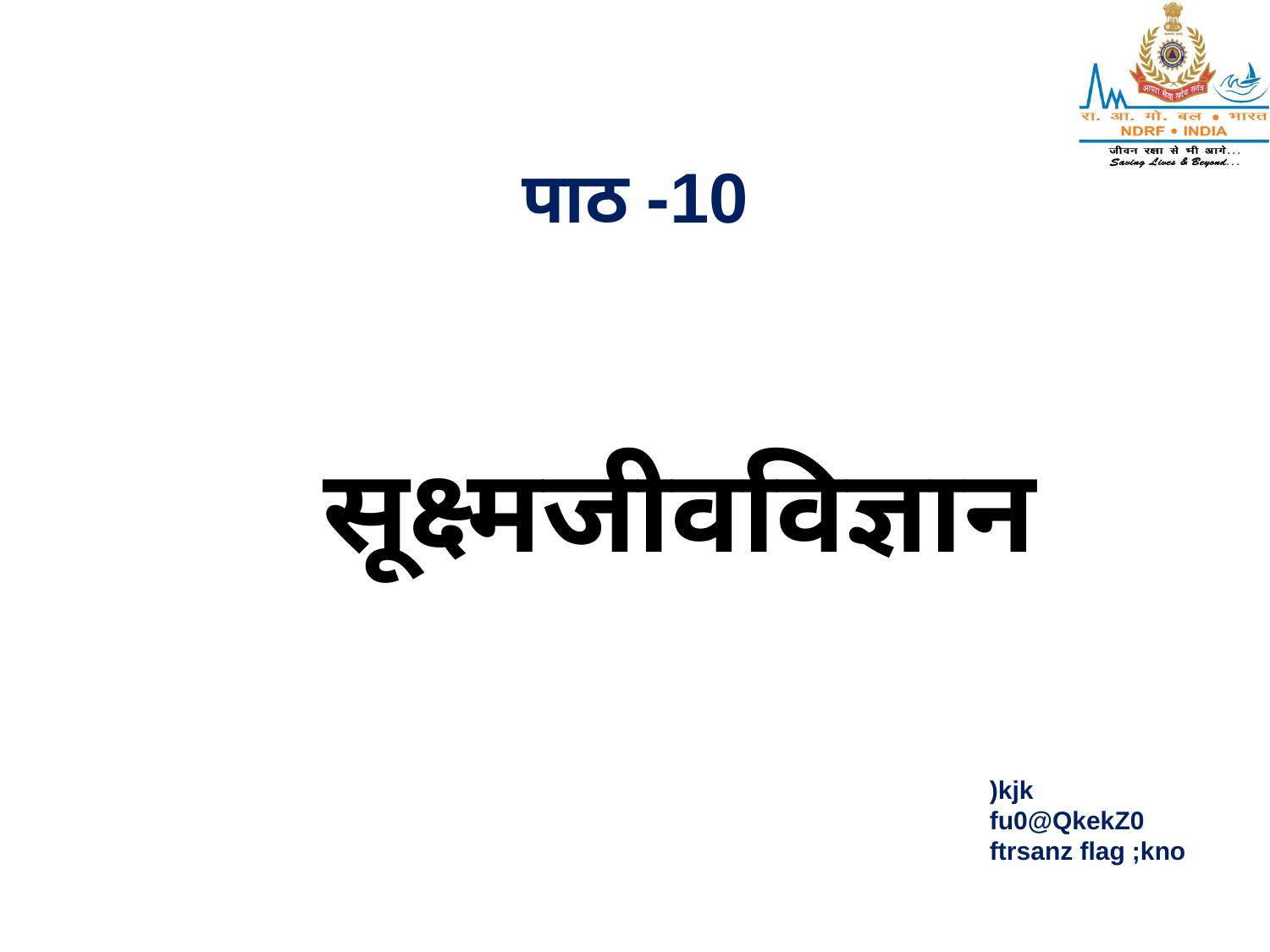

पाठ -10
# सूक्ष्‍मजीवविज्ञान
)kjk
fu0@QkekZ0
ftrsanz flag ;kno